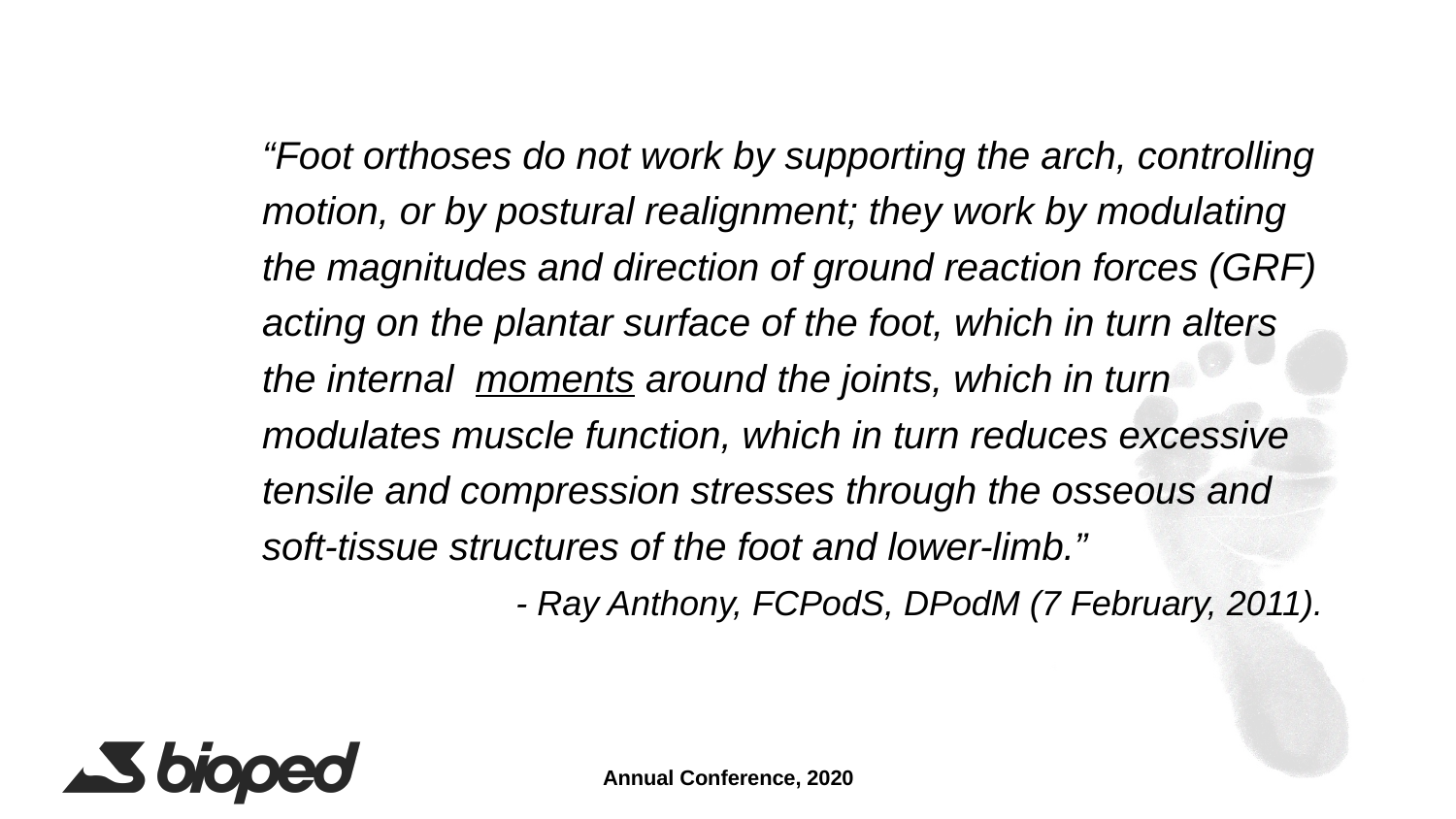

“Foot orthoses do not work by supporting the arch, controlling motion, or by postural realignment; they work by modulating the magnitudes and direction of ground reaction forces (GRF) acting on the plantar surface of the foot, which in turn alters the internal  moments around the joints, which in turn modulates muscle function, which in turn reduces excessive tensile and compression stresses through the osseous and soft-tissue structures of the foot and lower-limb.”
		- Ray Anthony, FCPodS, DPodM (7 February, 2011).